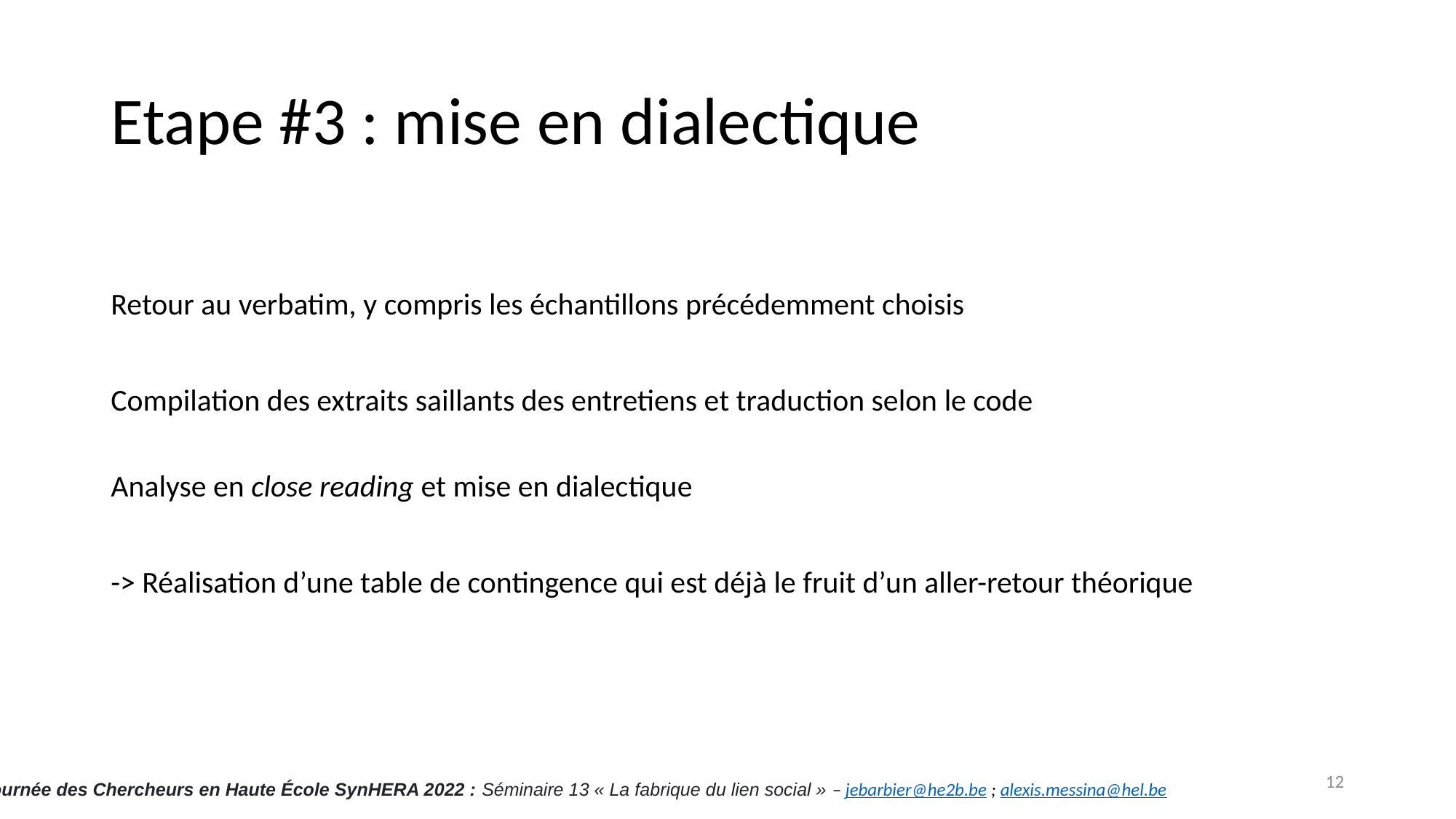

# Etape #3 : mise en dialectique
Retour au verbatim, y compris les échantillons précédemment choisis

Compilation des extraits saillants des entretiens et traduction selon le code

Analyse en close reading et mise en dialectique

-> Réalisation d’une table de contingence qui est déjà le fruit d’un aller-retour théorique
12
Journée des Chercheurs en Haute École SynHERA 2022 : Séminaire 13 « La fabrique du lien social » – jebarbier@he2b.be ; alexis.messina@hel.be